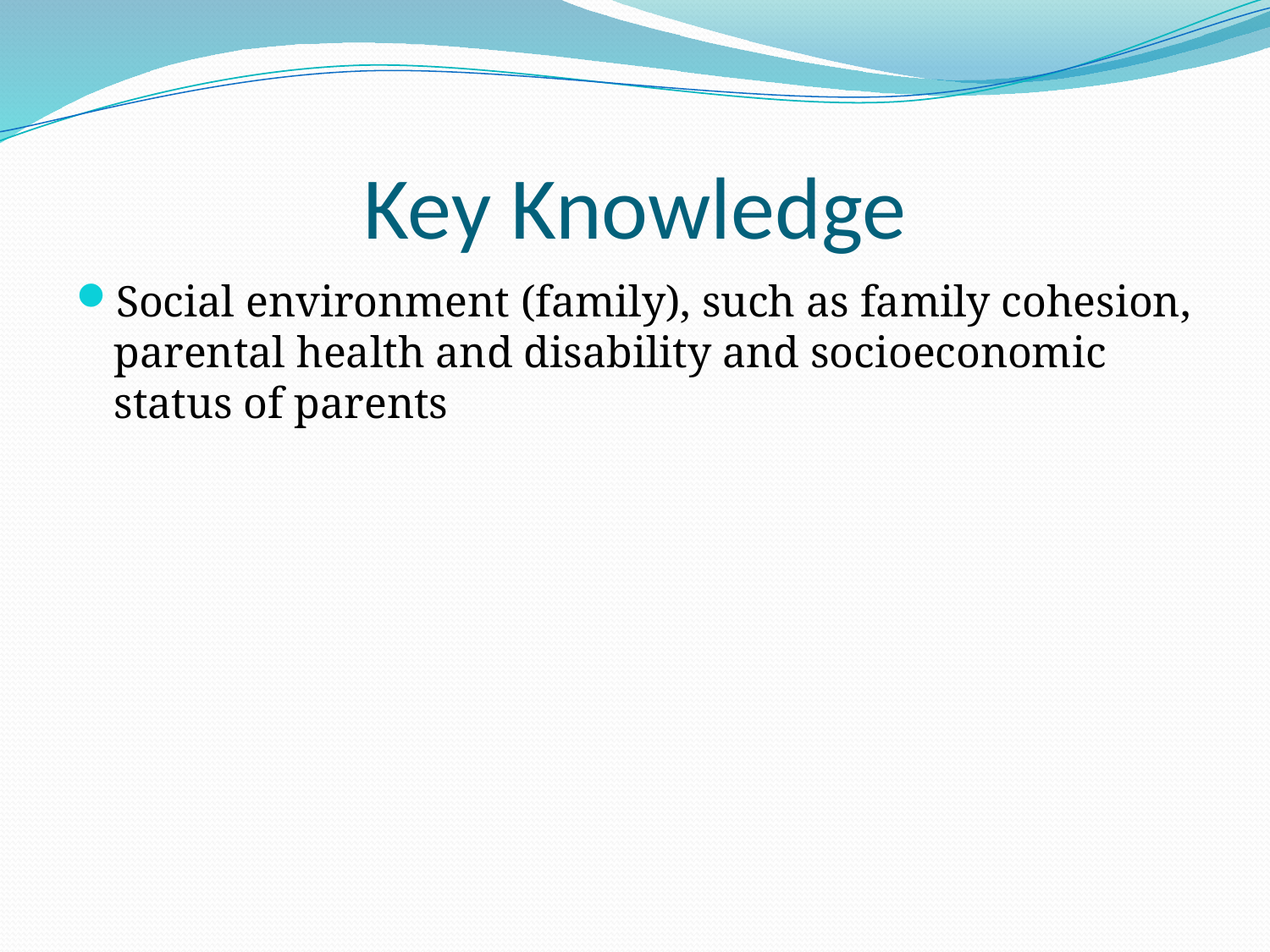

# Key Knowledge
Social environment (family), such as family cohesion, parental health and disability and socioeconomic status of parents